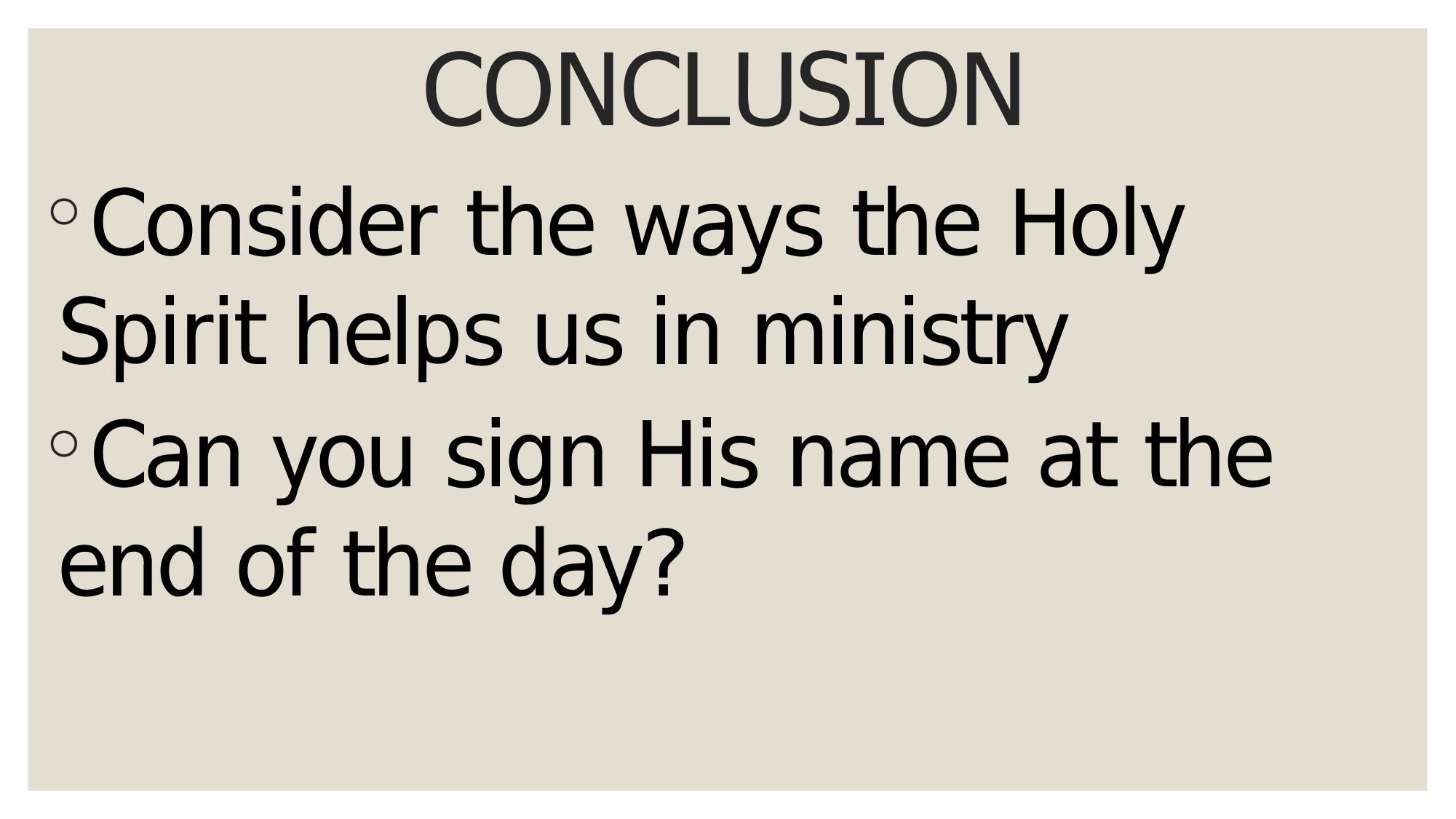

# CONCLUSION
Consider the ways the Holy Spirit helps us in ministry
Can you sign His name at the end of the day?